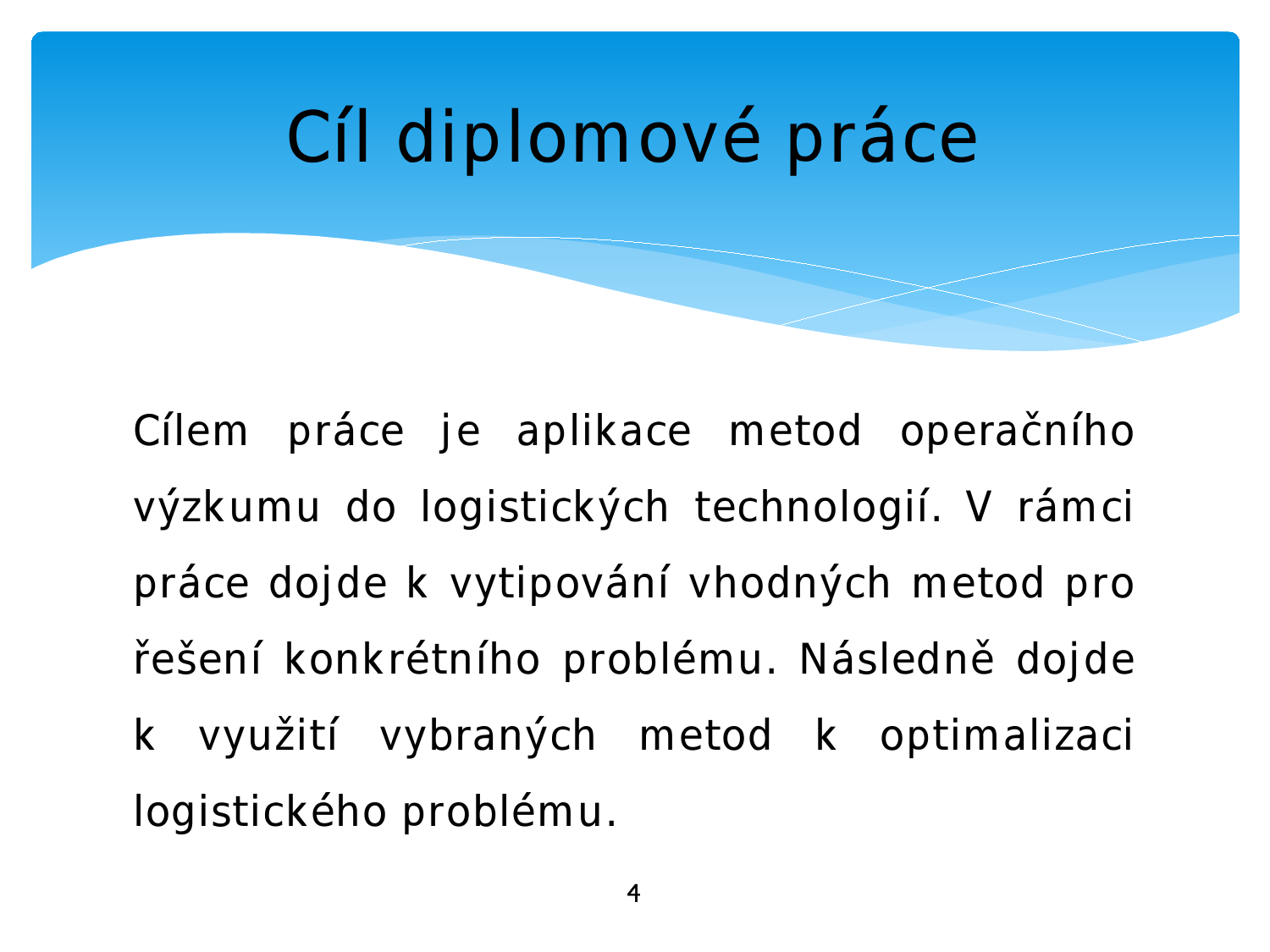

# Cíl diplomové práce
Cílem práce je aplikace metod operačního výzkumu do logistických technologií. V rámci práce dojde k vytipování vhodných metod pro řešení konkrétního problému. Následně dojde k využití vybraných metod k optimalizaci logistického problému.
4